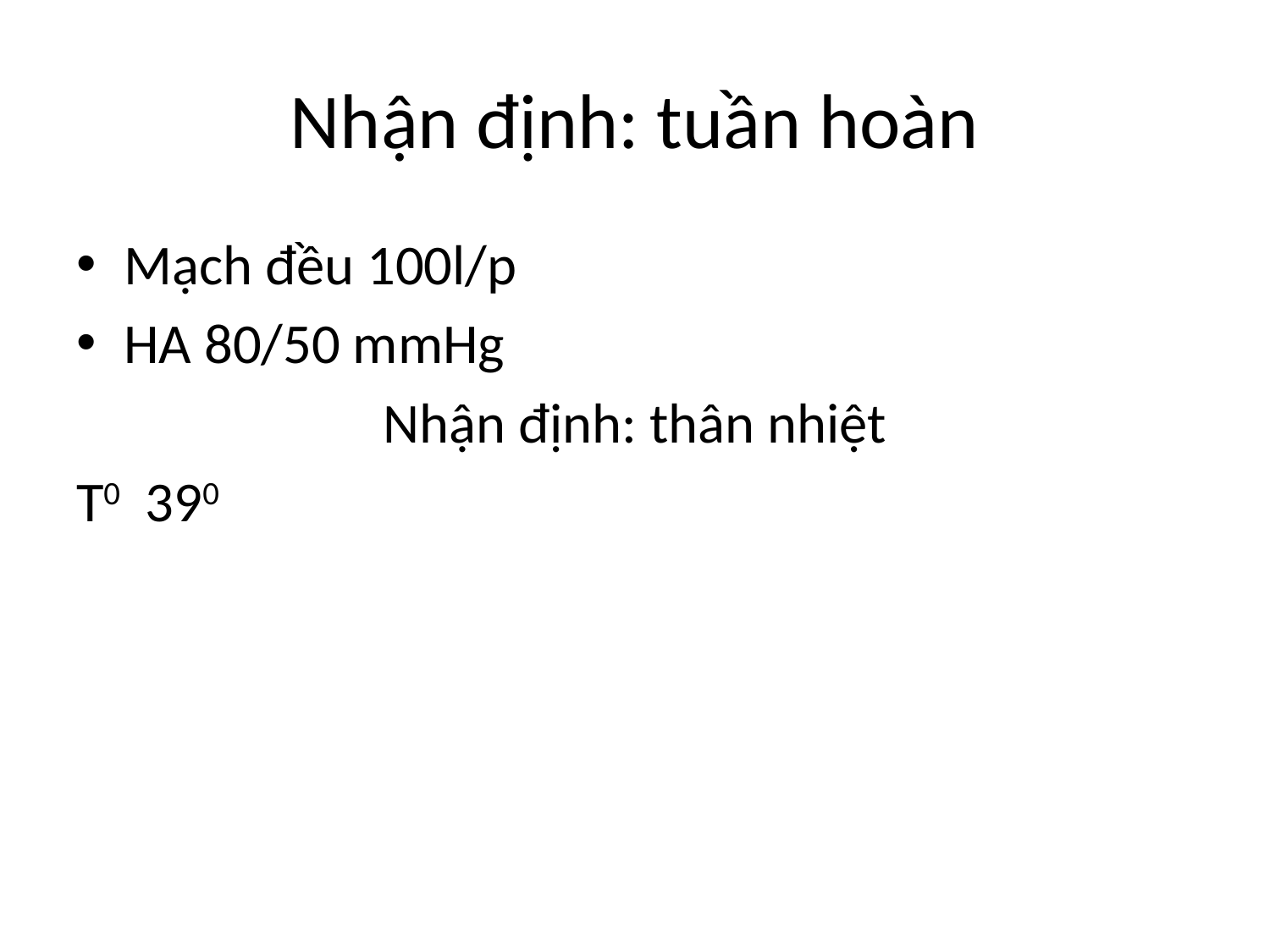

# Nhận định: tuần hoàn
Mạch đều 100l/p
HA 80/50 mmHg
Nhận định: thân nhiệt
T0  390